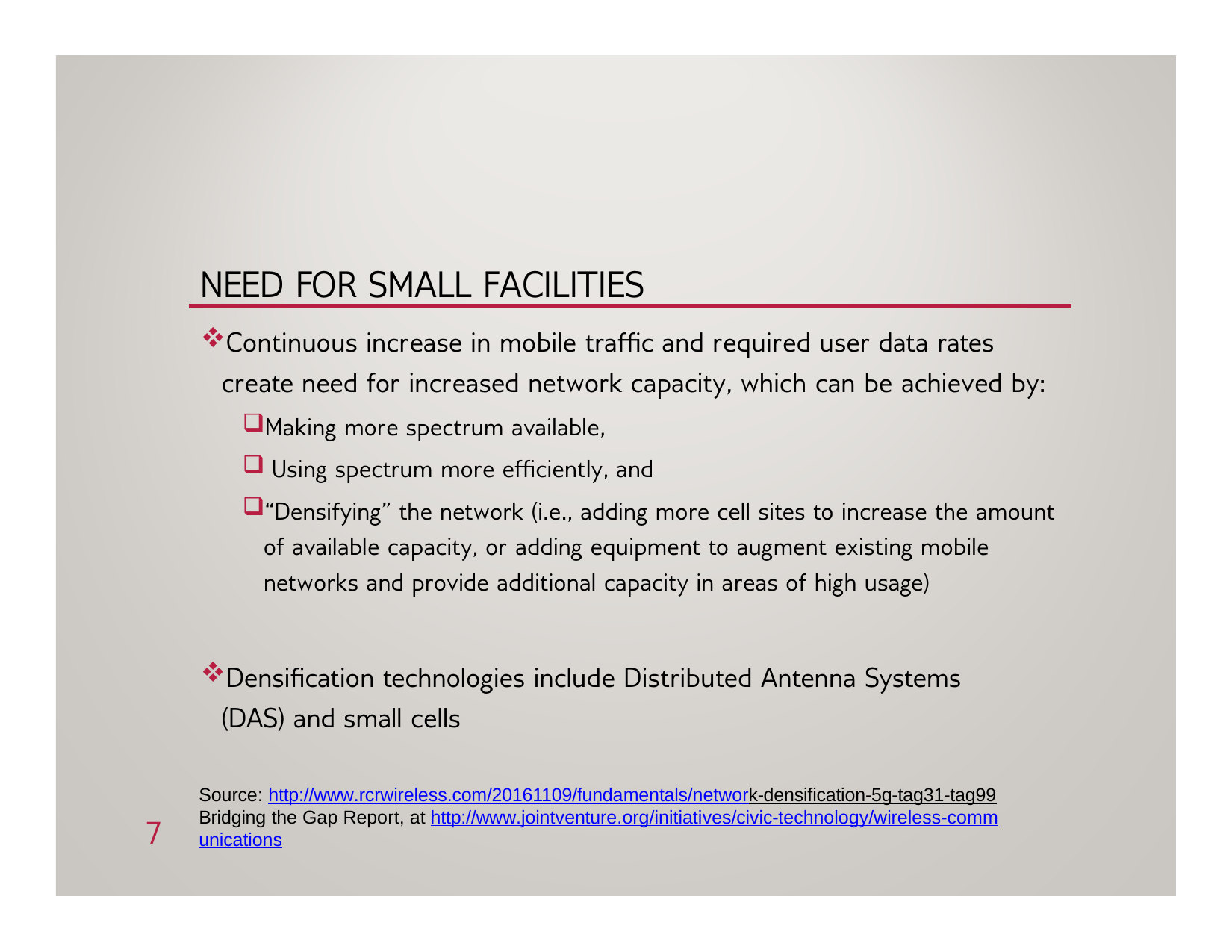

NEED FOR SMALL FACILITIES

Continuous increase in mobile traffic and required user data rates create need for increased network capacity, which can be achieved by:
Making more spectrum available,
Using spectrum more efficiently, and
“Densifying” the network (i.e., adding more cell sites to increase the amount of available capacity, or adding equipment to augment existing mobile networks and provide additional capacity in areas of high usage)

Densification technologies include Distributed Antenna Systems (DAS) and small cells
Source: http://www.rcrwireless.com/20161109/fundamentals/network-densification-5g-tag31-tag99 Bridging the Gap Report, at http://www.jointventure.org/initiatives/civic-technology/wireless-communications
7